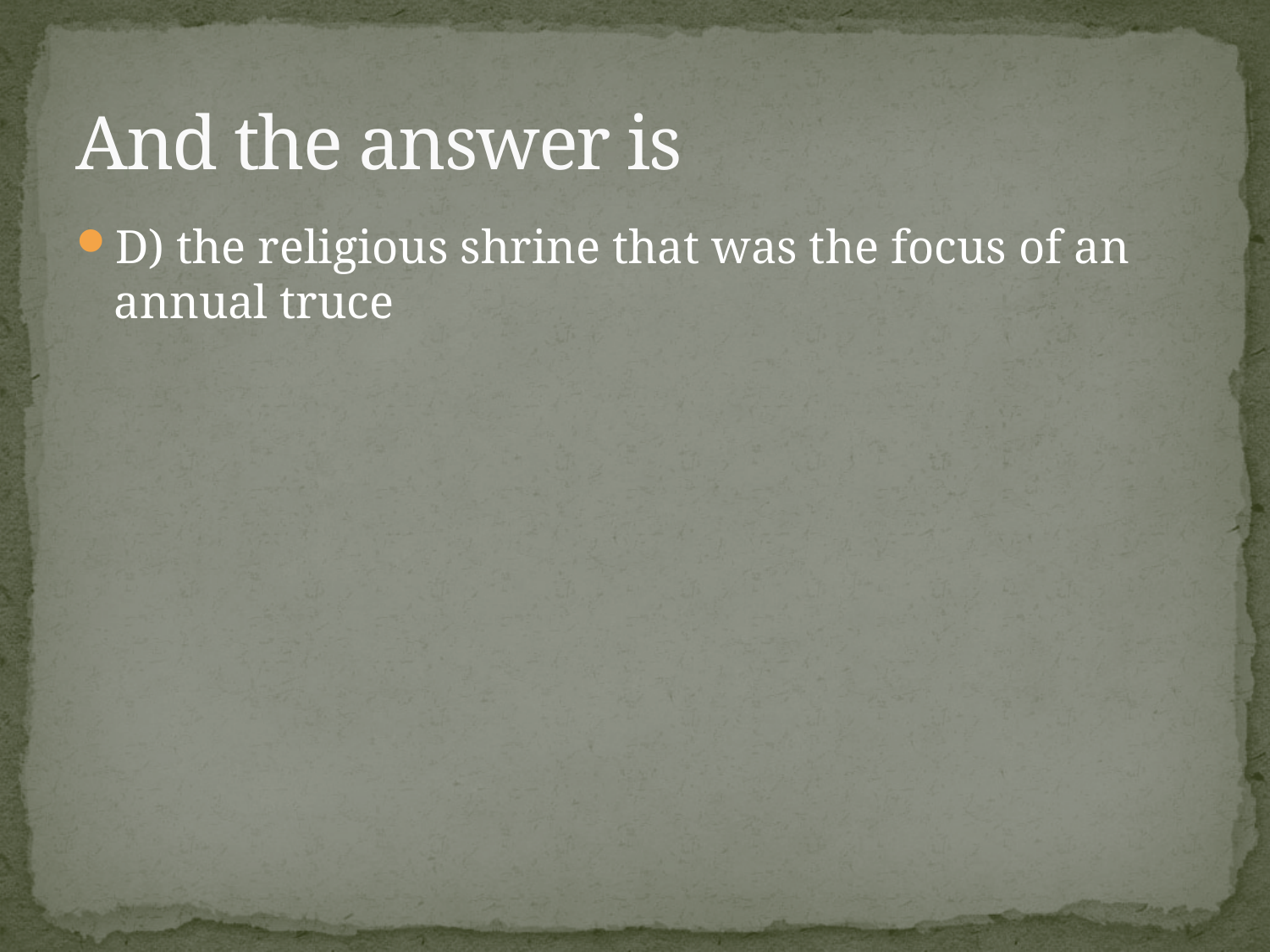

# And the answer is
D) the religious shrine that was the focus of an annual truce